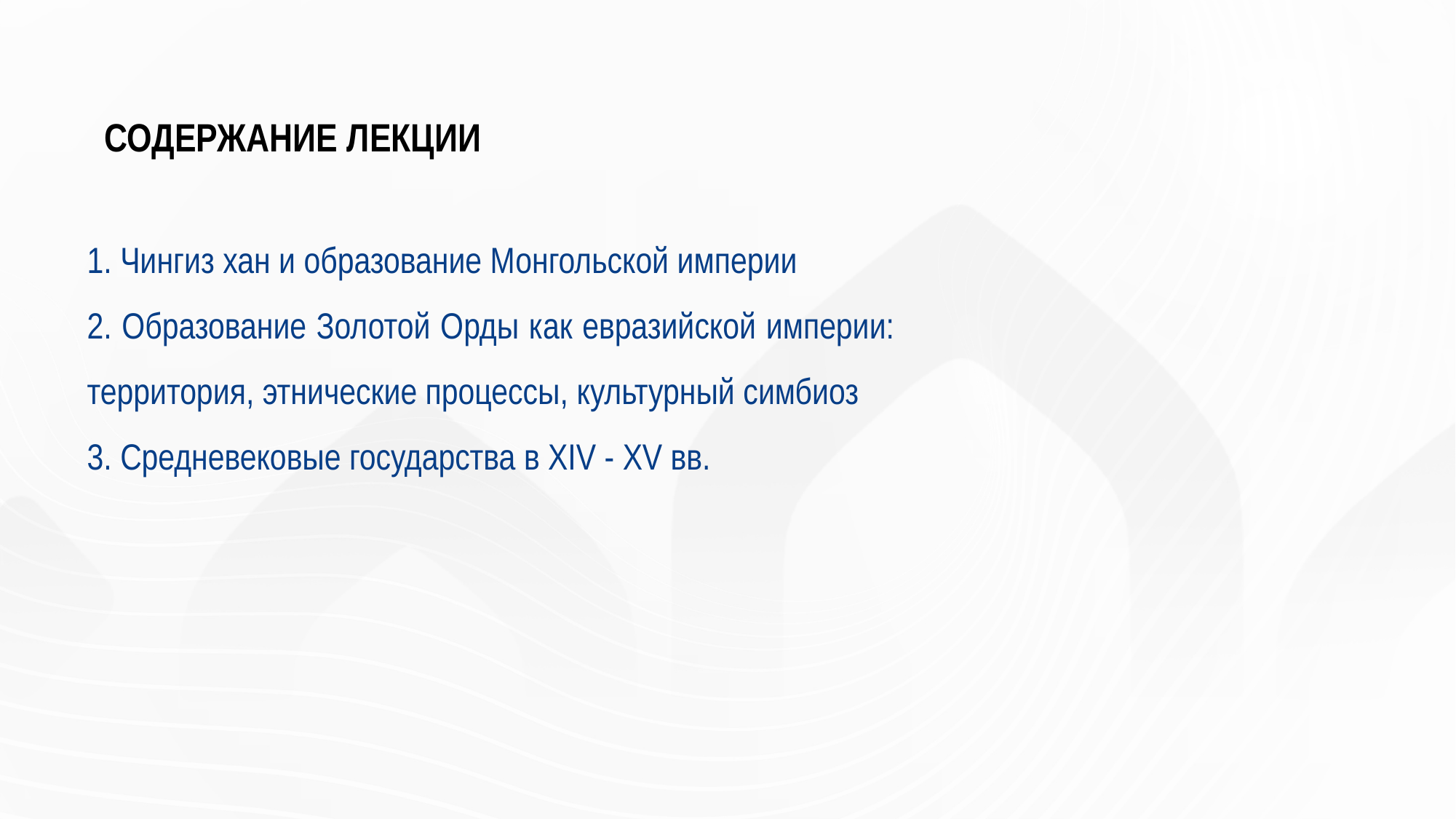

# СОДЕРЖАНИЕ ЛЕКЦИИ
1. Чингиз хан и образование Монгольской империи
2. Образование Золотой Орды как евразийской империи: территория, этнические процессы, культурный симбиоз
3. Средневековые государства в XIV - XV вв.